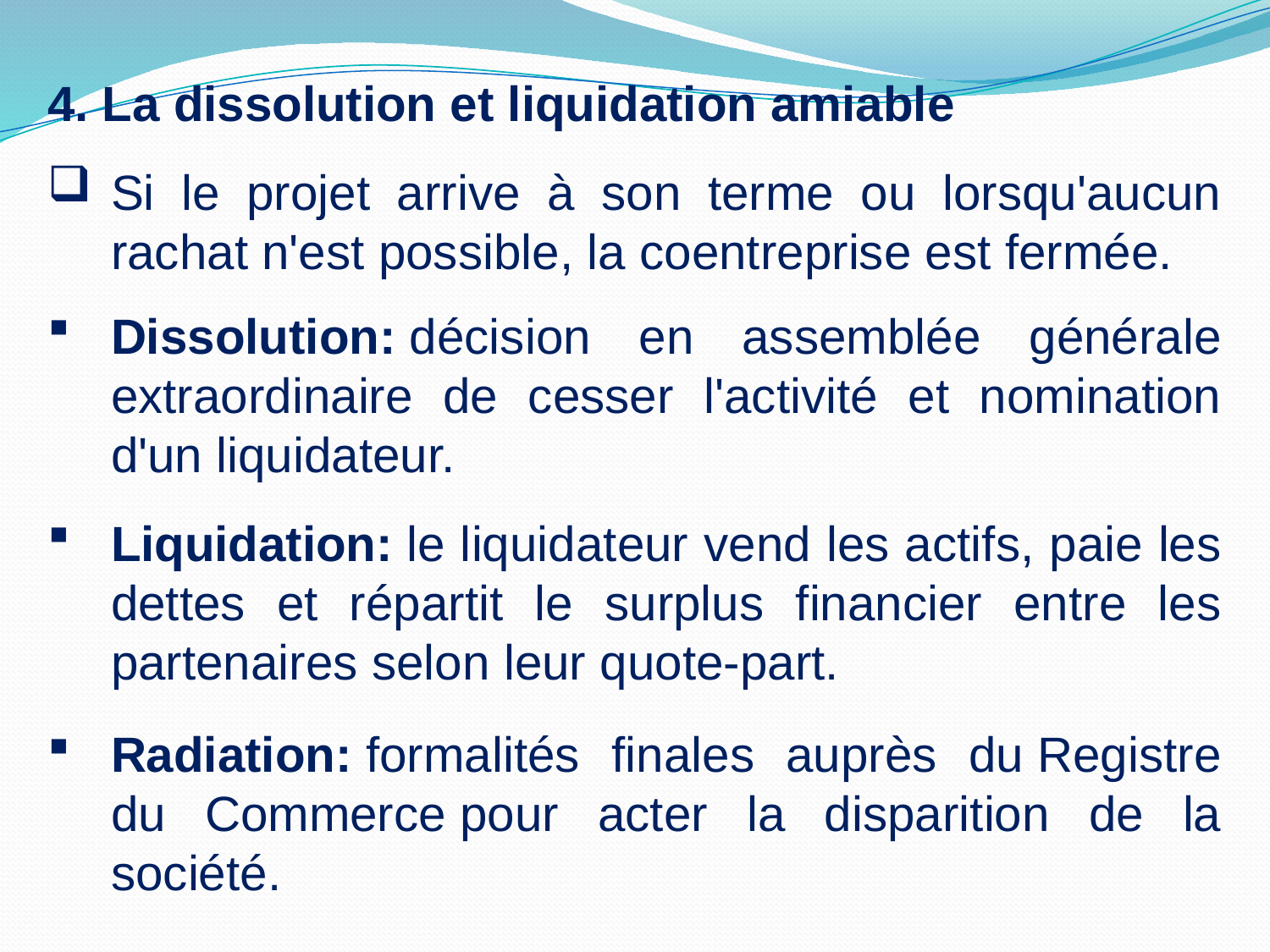

4. La dissolution et liquidation amiable

Si le projet arrive à son terme ou lorsqu'aucun rachat n'est possible, la coentreprise est fermée.

Dissolution: décision en assemblée générale extraordinaire de cesser l'activité et nomination d'un liquidateur.

Liquidation: le liquidateur vend les actifs, paie les dettes et répartit le surplus financier entre les partenaires selon leur quote-part.

Radiation: formalités finales auprès du Registre du Commerce pour acter la disparition de la société.